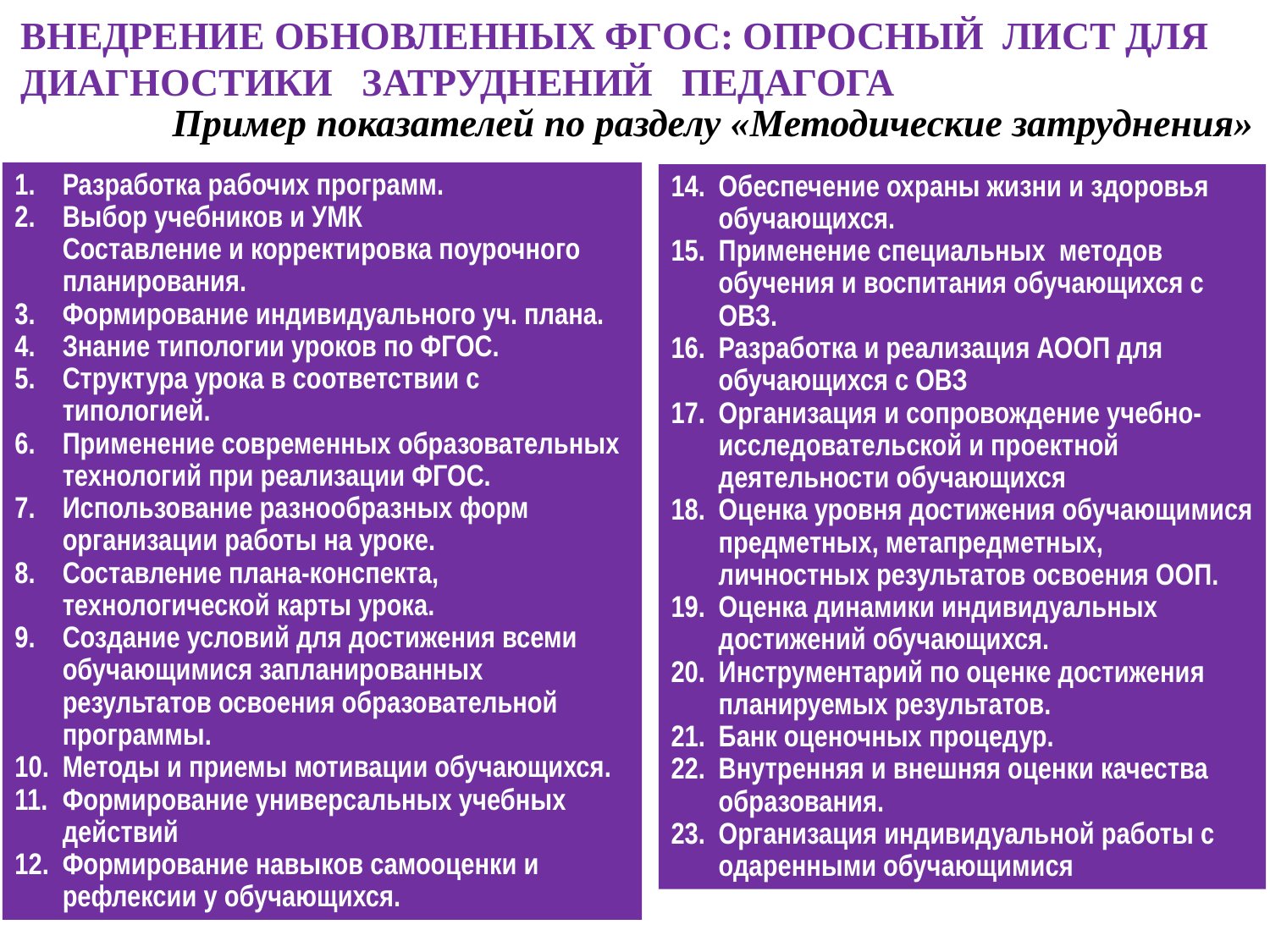

ВНЕДРЕНИЕ ОБНОВЛЕННЫХ ФГОС: ОПРОСНЫЙ  ЛИСТ ДЛЯ   ДИАГНОСТИКИ   ЗАТРУДНЕНИЙ   ПЕДАГОГА
Пример показателей по разделу «Методические затруднения»
Разработка рабочих программ.
Выбор учебников и УМК
Составление и корректировка поурочного планирования.
Формирование индивидуального уч. плана.
Знание типологии уроков по ФГОС.
Структура урока в соответствии с типологией.
Применение современных образовательных технологий при реализации ФГОС.
Использование разнообразных форм организации работы на уроке.
Составление плана-конспекта, технологической карты урока.
Создание условий для достижения всеми обучающимися запланированных результатов освоения образовательной программы.
Методы и приемы мотивации обучающихся.
Формирование универсальных учебных действий
Формирование навыков самооценки и рефлексии у обучающихся.
Обеспечение охраны жизни и здоровья обучающихся.
Применение специальных  методов обучения и воспитания обучающихся с ОВЗ.
Разработка и реализация АООП для обучающихся с ОВЗ
Организация и сопровождение учебно-исследовательской и проектной деятельности обучающихся
Оценка уровня достижения обучающимися предметных, метапредметных, личностных результатов освоения ООП.
Оценка динамики индивидуальных достижений обучающихся.
Инструментарий по оценке достижения планируемых результатов.
Банк оценочных процедур.
Внутренняя и внешняя оценки качества образования.
Организация индивидуальной работы с одаренными обучающимися
21